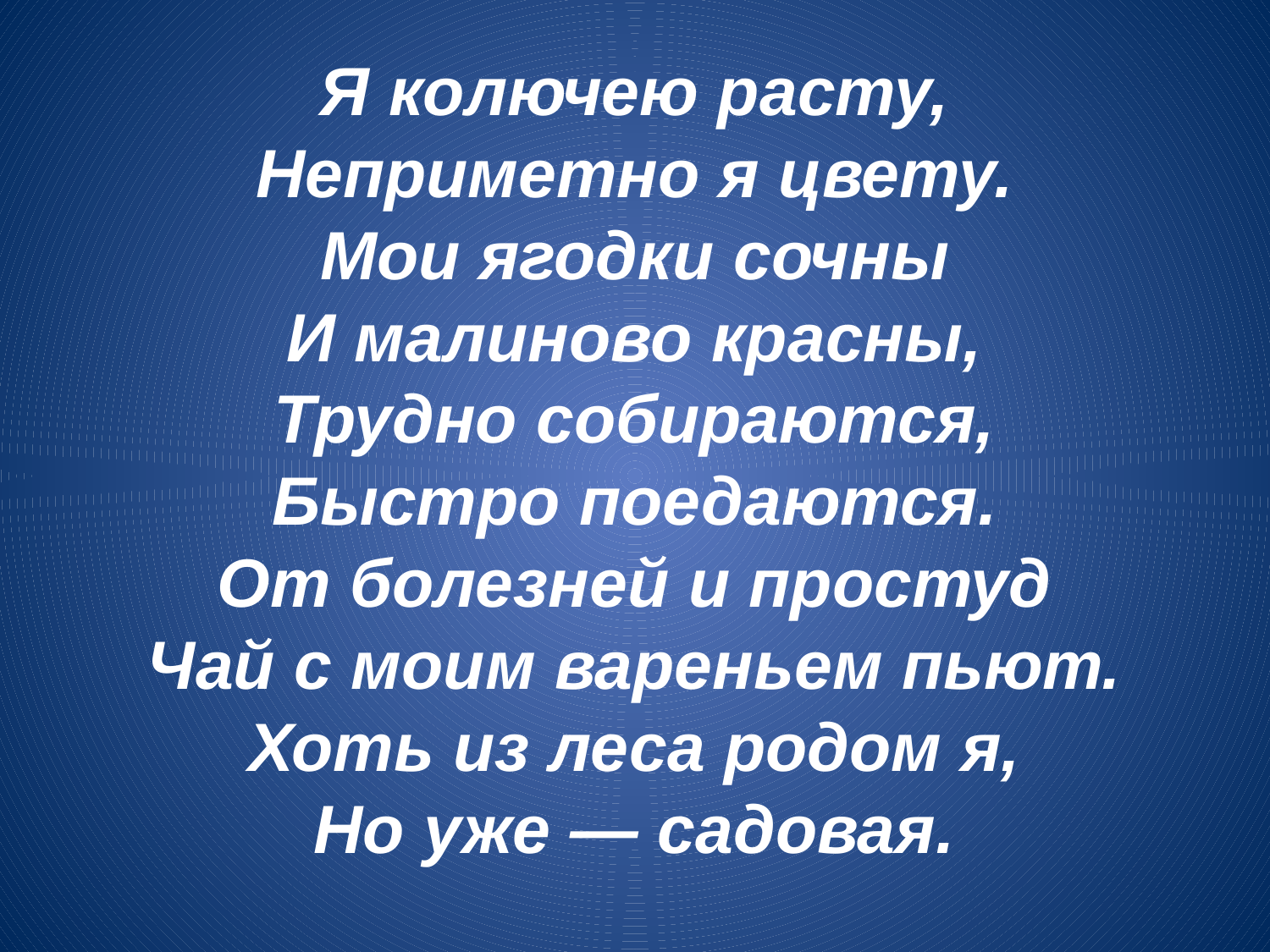

# Я колючею расту, Неприметно я цвету. Мои ягодки сочны И малиново красны, Трудно собираются, Быстро поедаются. От болезней и простуд Чай с моим вареньем пьют. Хоть из леса родом я, Но уже — садовая.